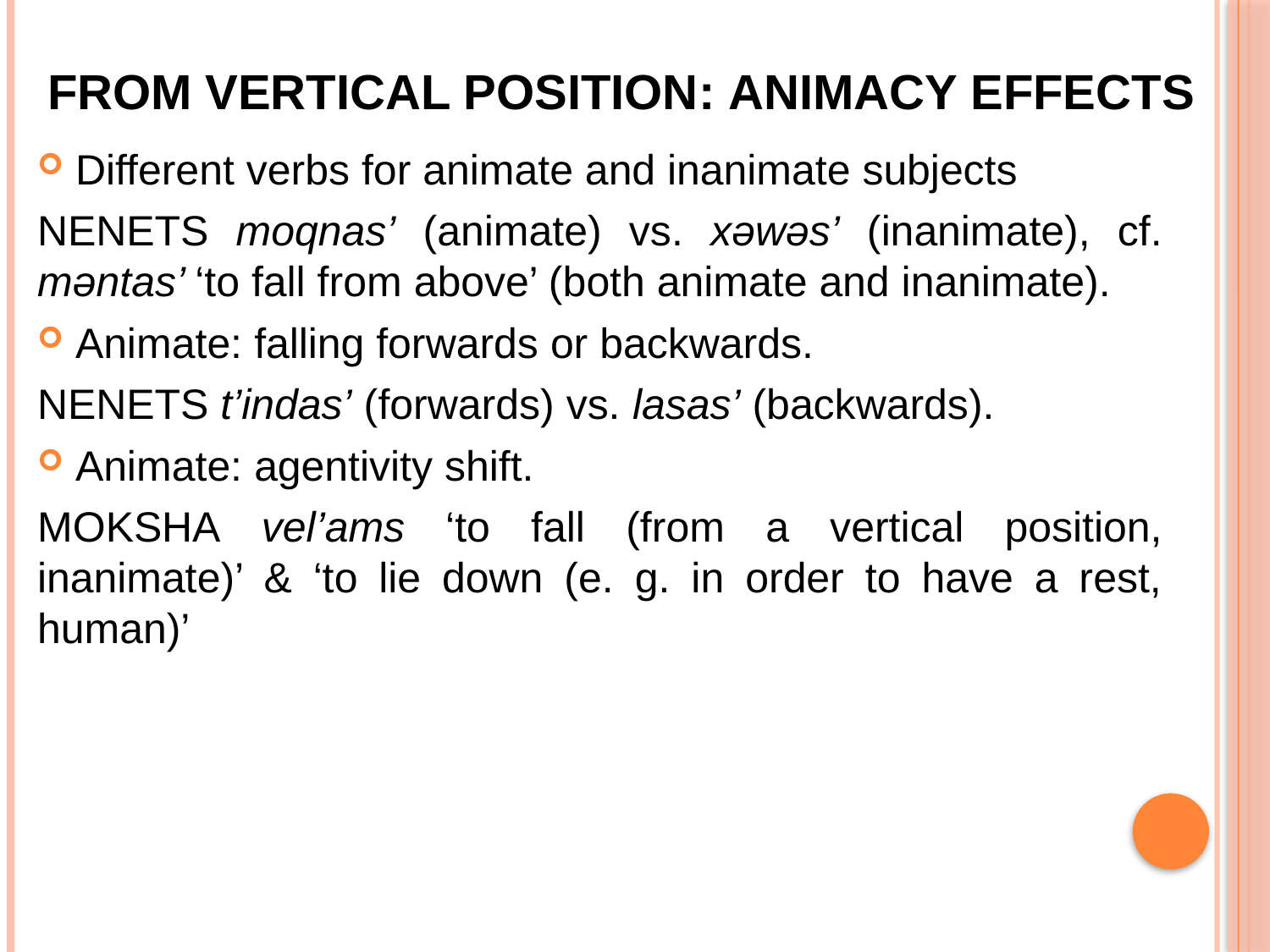

# from vertical position: animacy effects
Different verbs for animate and inanimate subjects
nenets moqnas’ (animate) vs. xəwəs’ (inanimate), cf. məntas’ ‘to fall from above’ (both animate and inanimate).
Animate: falling forwards or backwards.
nenets t’indas’ (forwards) vs. lasas’ (backwards).
Animate: agentivity shift.
moksha vel’ams ‘to fall (from a vertical position, inanimate)’ & ‘to lie down (e. g. in order to have a rest, human)’